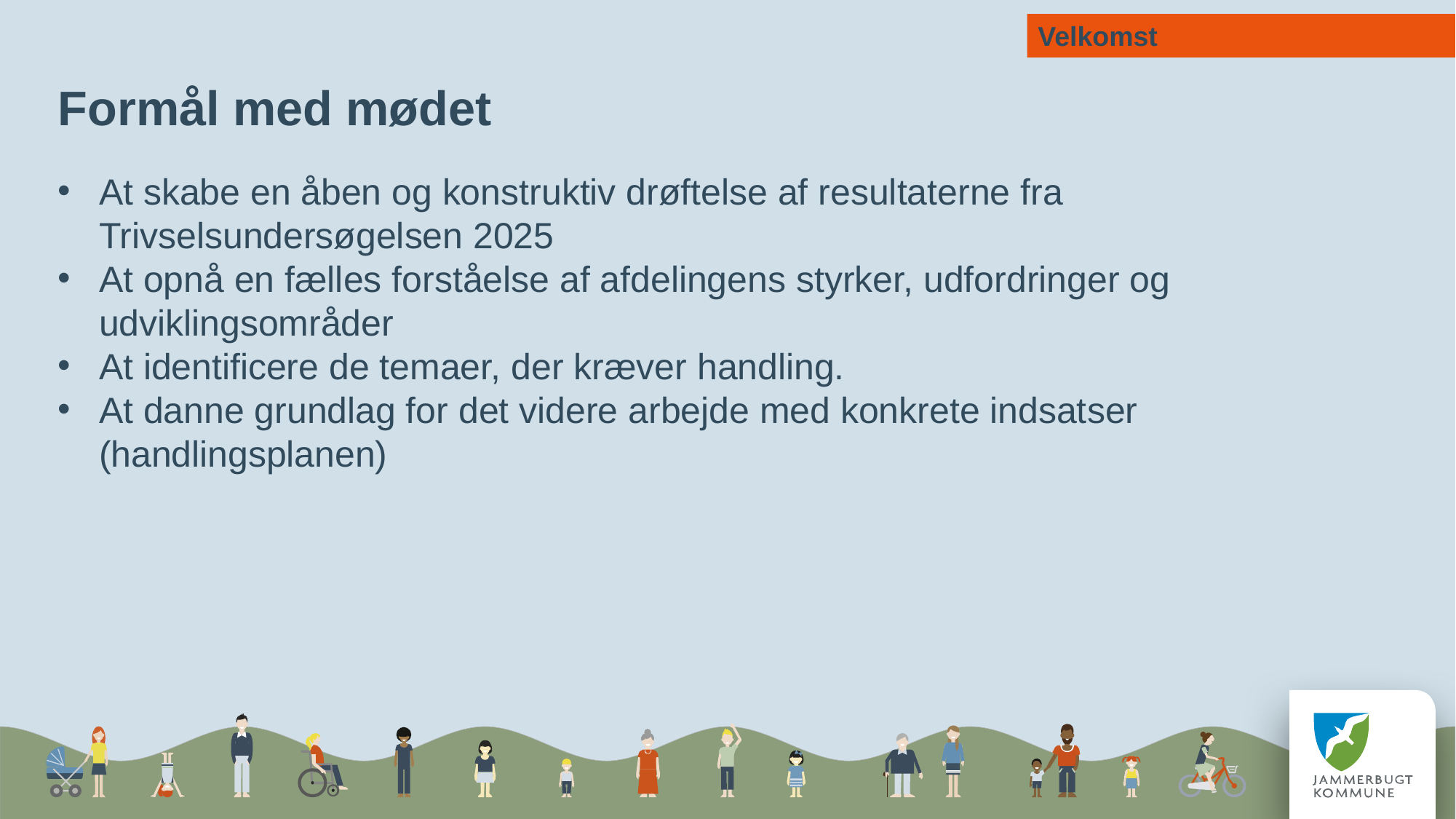

Velkomst

Formål med mødet

At skabe en åben og konstruktiv drøftelse af resultaterne fra  Trivselsundersøgelsen 2025
At opnå en fælles forståelse af afdelingens styrker, udfordringer og udviklingsområder
At identificere de temaer, der kræver handling.
At danne grundlag for det videre arbejde med konkrete indsatser (handlingsplanen)